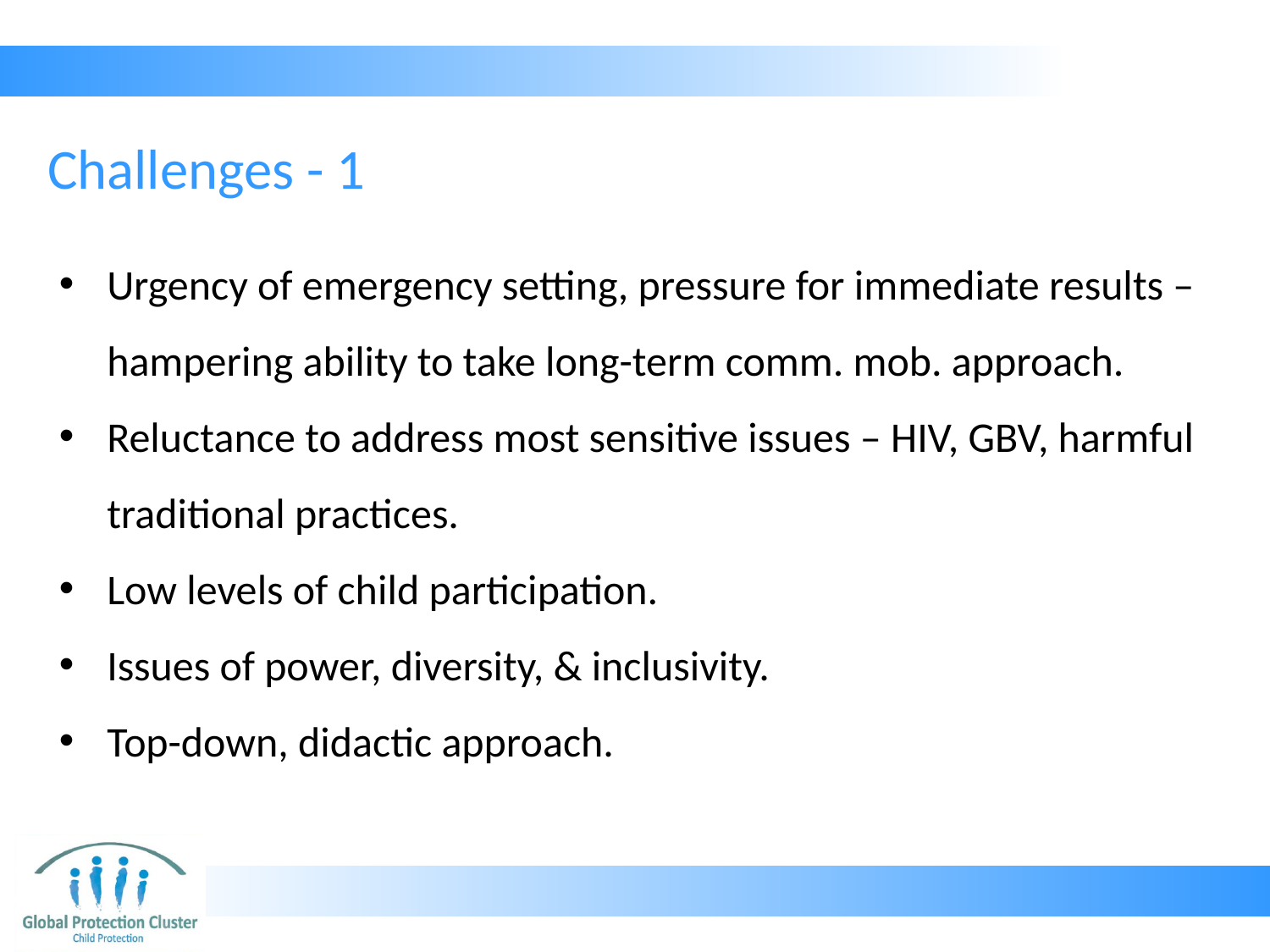

# Challenges - 1
Urgency of emergency setting, pressure for immediate results – hampering ability to take long-term comm. mob. approach.
Reluctance to address most sensitive issues – HIV, GBV, harmful traditional practices.
Low levels of child participation.
Issues of power, diversity, & inclusivity.
Top-down, didactic approach.